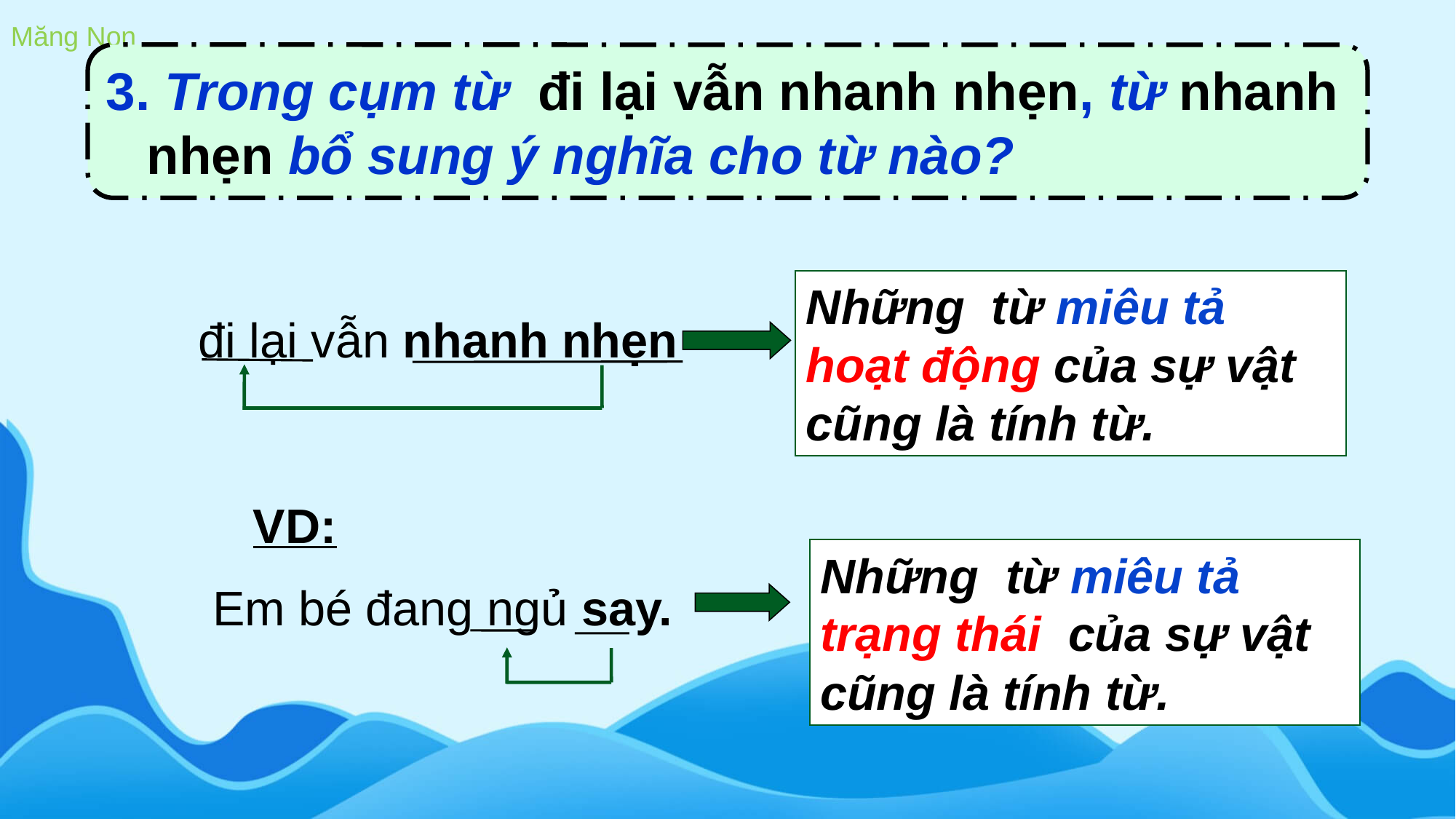

3. Trong cụm từ  đi lại vẫn nhanh nhẹn, từ nhanh nhẹn bổ sung ý nghĩa cho từ nào?
Những  từ miêu tả hoạt động của sự vật cũng là tính từ.
đi lại vẫn nhanh nhẹn

   VD:
Em bé đang ngủ say.
Những  từ miêu tả trạng thái  của sự vật cũng là tính từ.